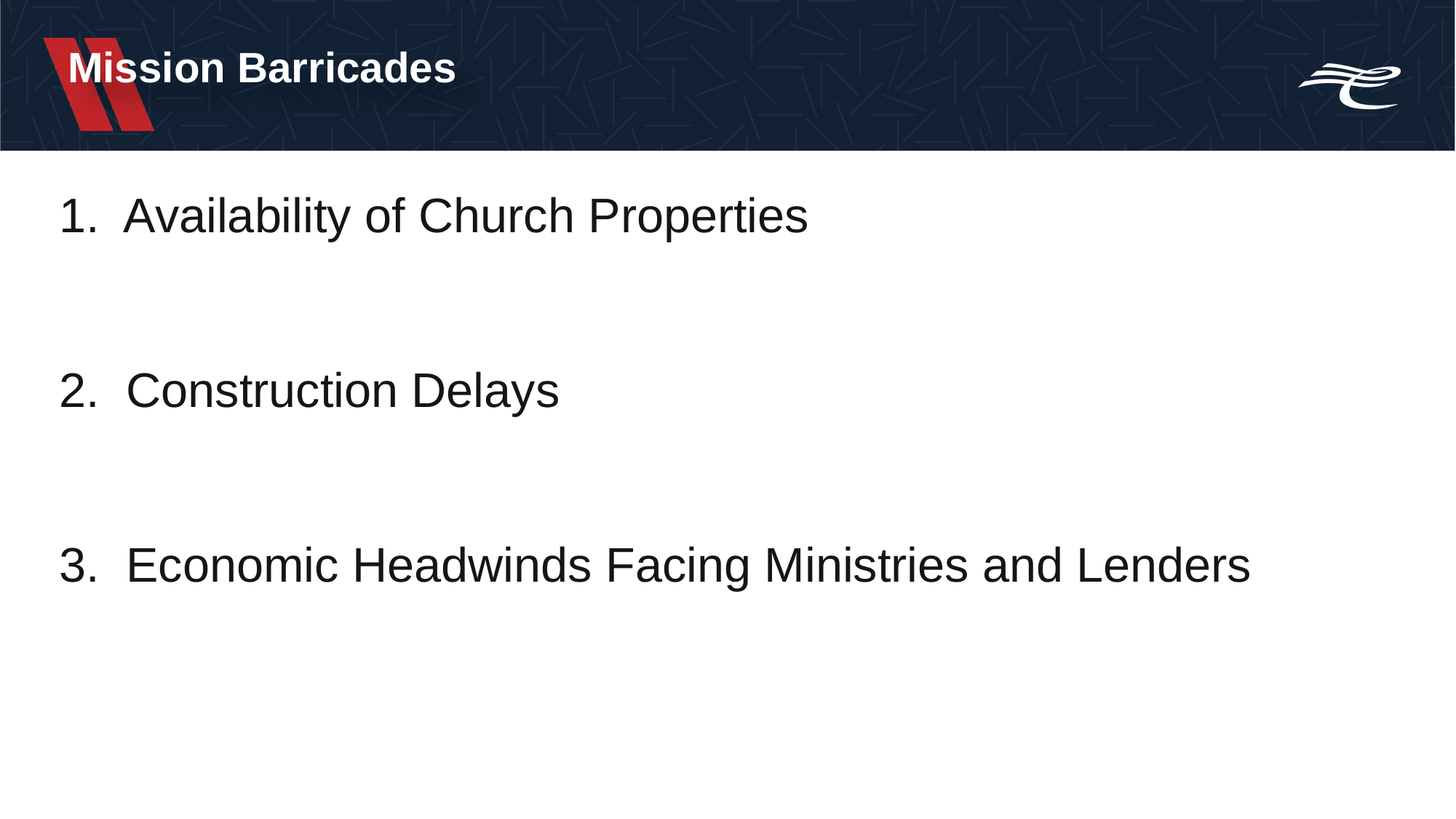

Mission Barricades
1.  Availability of Church Properties

2.  Construction Delays

3.  Economic Headwinds Facing Ministries and Lenders